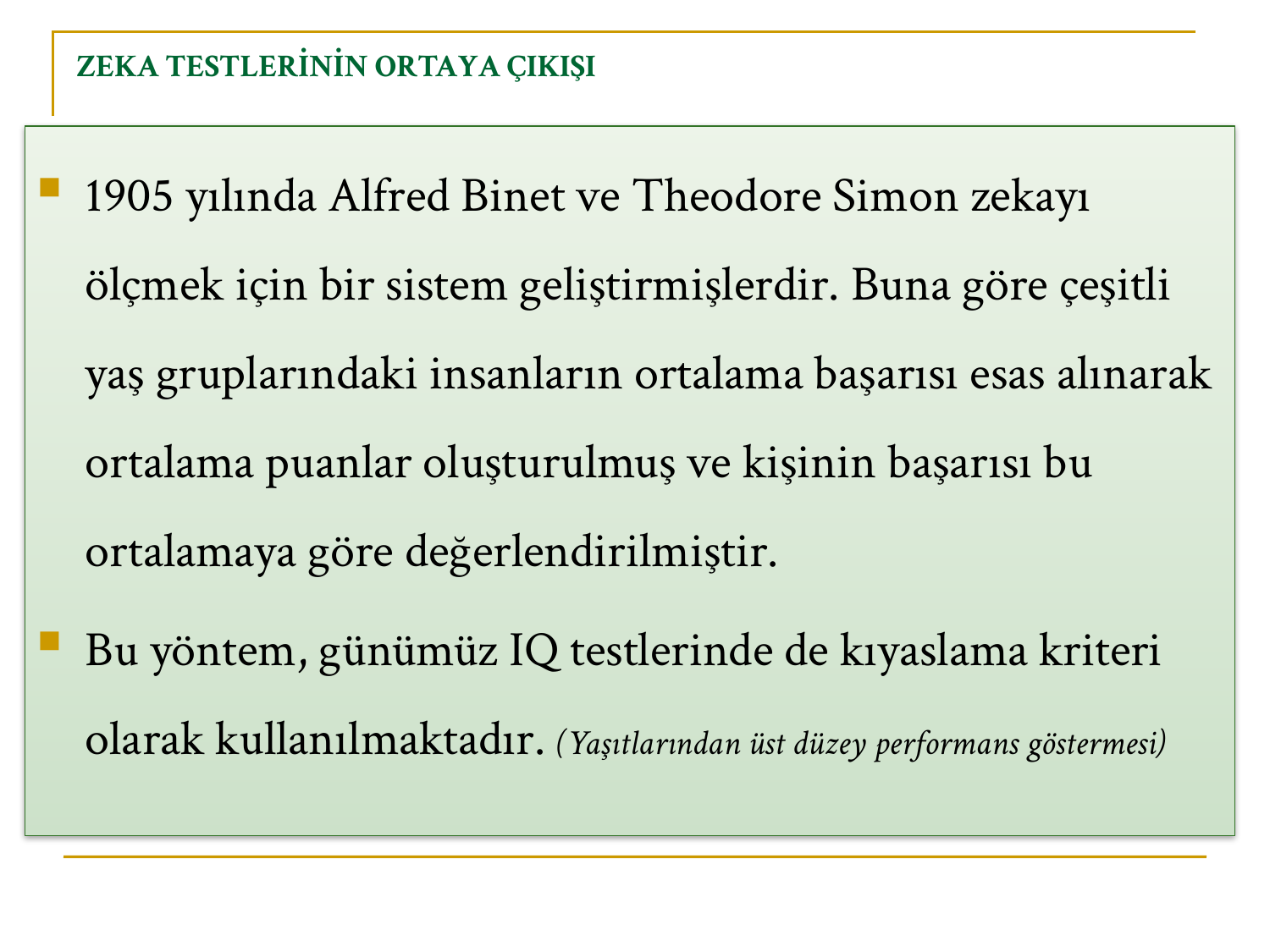

# ZEKA TESTLERİNİN ORTAYA ÇIKIŞI
1905 yılında Alfred Binet ve Theodore Simon zekayı ölçmek için bir sistem geliştirmişlerdir. Buna göre çeşitli yaş gruplarındaki insanların ortalama başarısı esas alınarak ortalama puanlar oluşturulmuş ve kişinin başarısı bu ortalamaya göre değerlendirilmiştir.
Bu yöntem, günümüz IQ testlerinde de kıyaslama kriteri olarak kullanılmaktadır. (Yaşıtlarından üst düzey performans göstermesi)